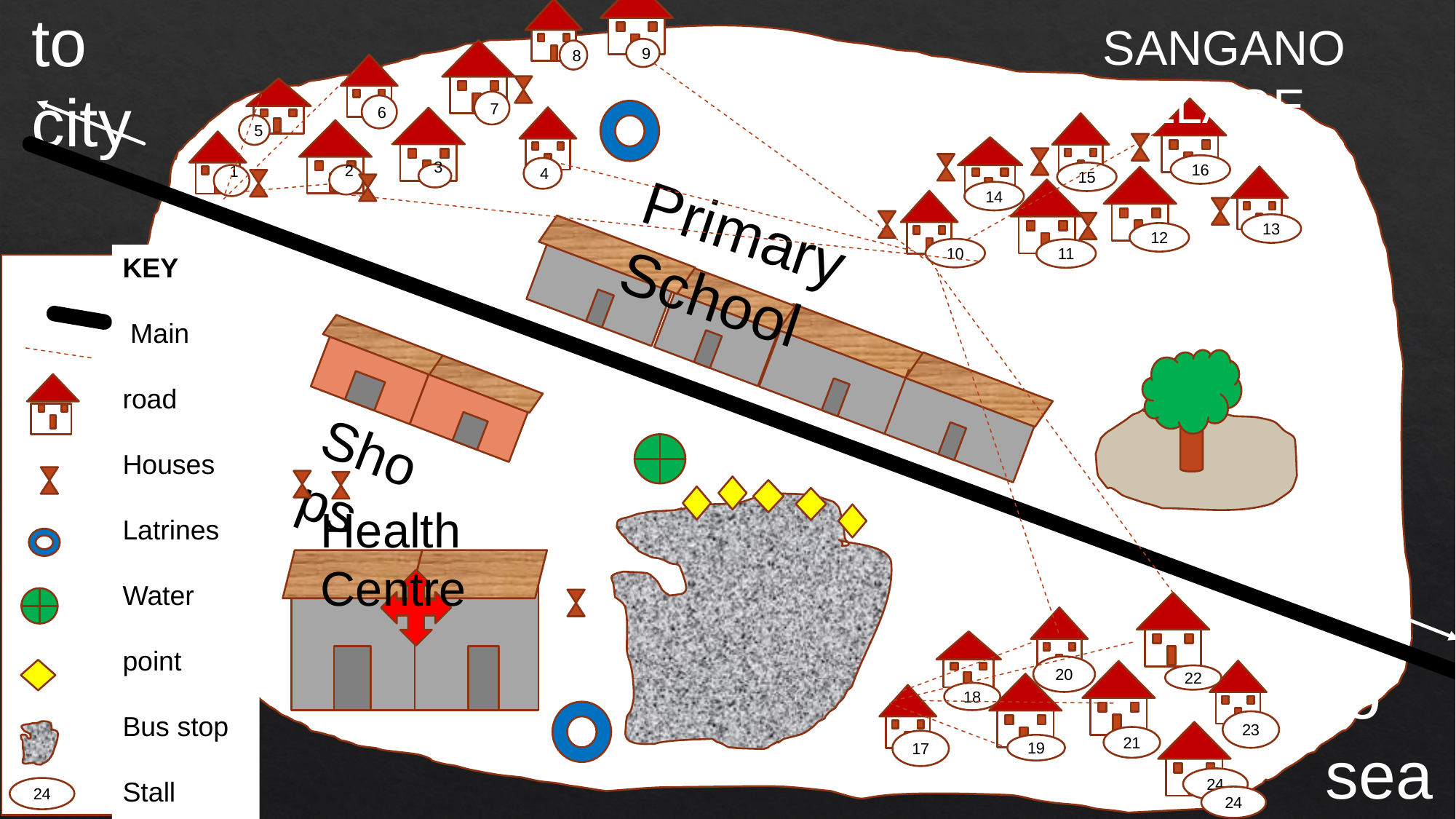

to  city
to sea
SANGANO VILLAGE

9
8
7
6
5
4
3
1
2

16
15
14
13
12
10
11
Primary School

KEY
 Main road
Houses
Latrines
Water point
Bus stop
Stall
Solid waste
House number

Shops

Health Centre

20
22
18
23
21
17
19
24

24
24